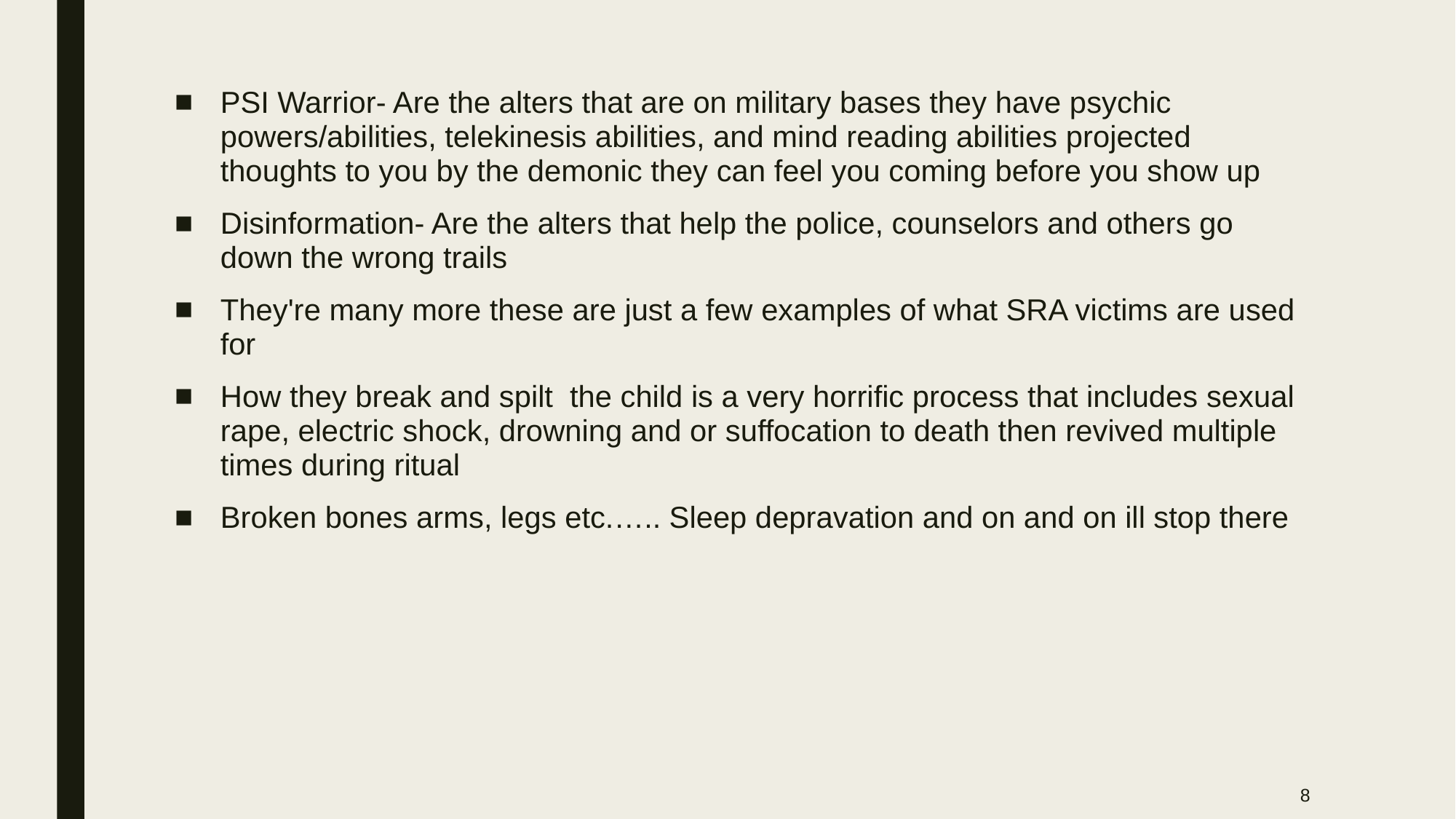

PSI Warrior- Are the alters that are on military bases they have psychic powers/abilities, telekinesis abilities, and mind reading abilities projected thoughts to you by the demonic they can feel you coming before you show up
Disinformation- Are the alters that help the police, counselors and others go down the wrong trails
They're many more these are just a few examples of what SRA victims are used for
How they break and spilt  the child is a very horrific process that includes sexual rape, electric shock, drowning and or suffocation to death then revived multiple times during ritual
Broken bones arms, legs etc.….. Sleep depravation and on and on ill stop there
8